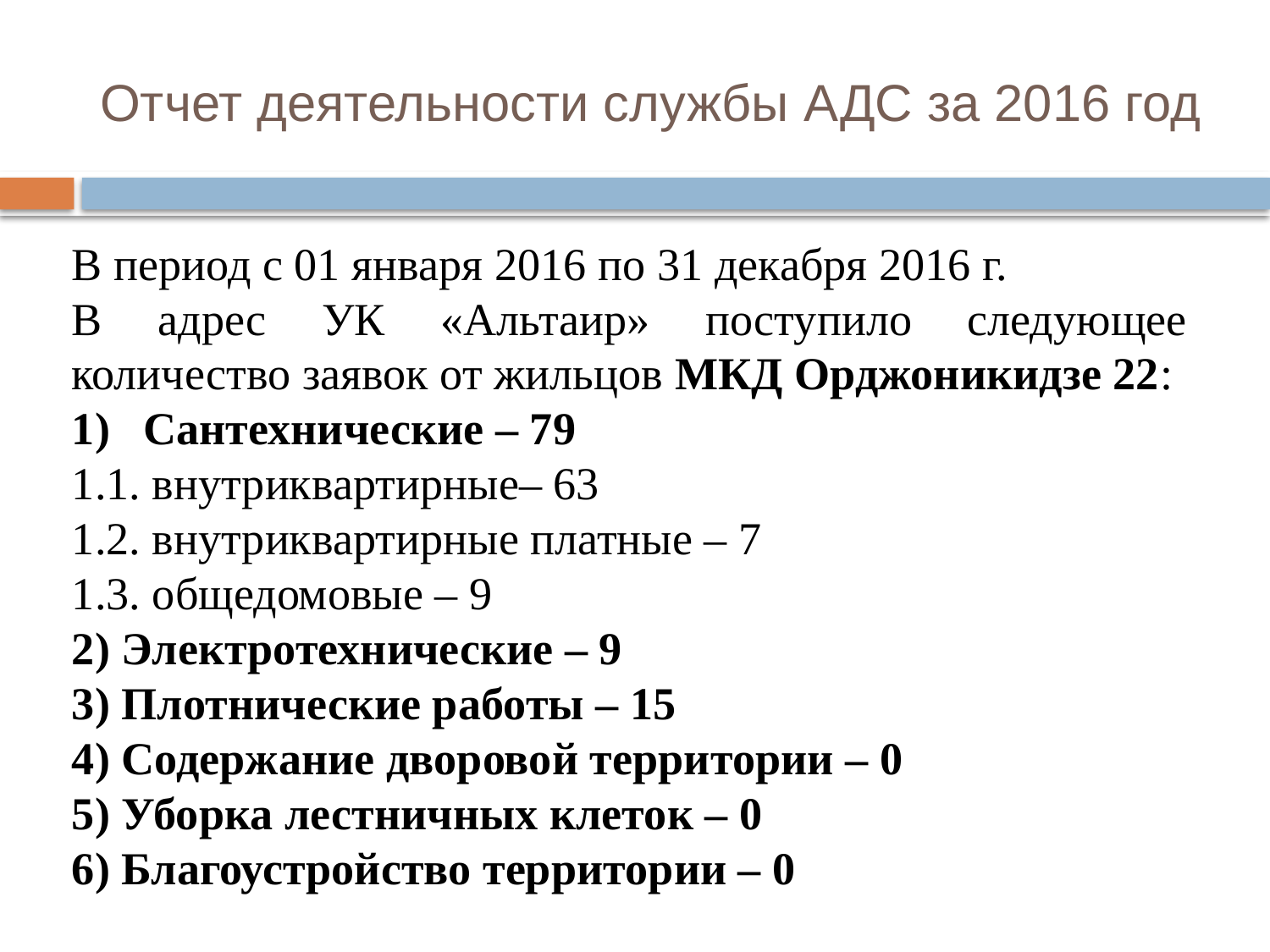

# Отчет деятельности службы АДС за 2016 год
В период с 01 января 2016 по 31 декабря 2016 г.
В адрес УК «Альтаир» поступило следующее количество заявок от жильцов МКД Орджоникидзе 22:
Сантехнические – 79
1.1. внутриквартирные– 63
1.2. внутриквартирные платные – 7
1.3. общедомовые – 9
2) Электротехнические – 9
3) Плотнические работы – 15
4) Содержание дворовой территории – 0
5) Уборка лестничных клеток – 0
6) Благоустройство территории – 0